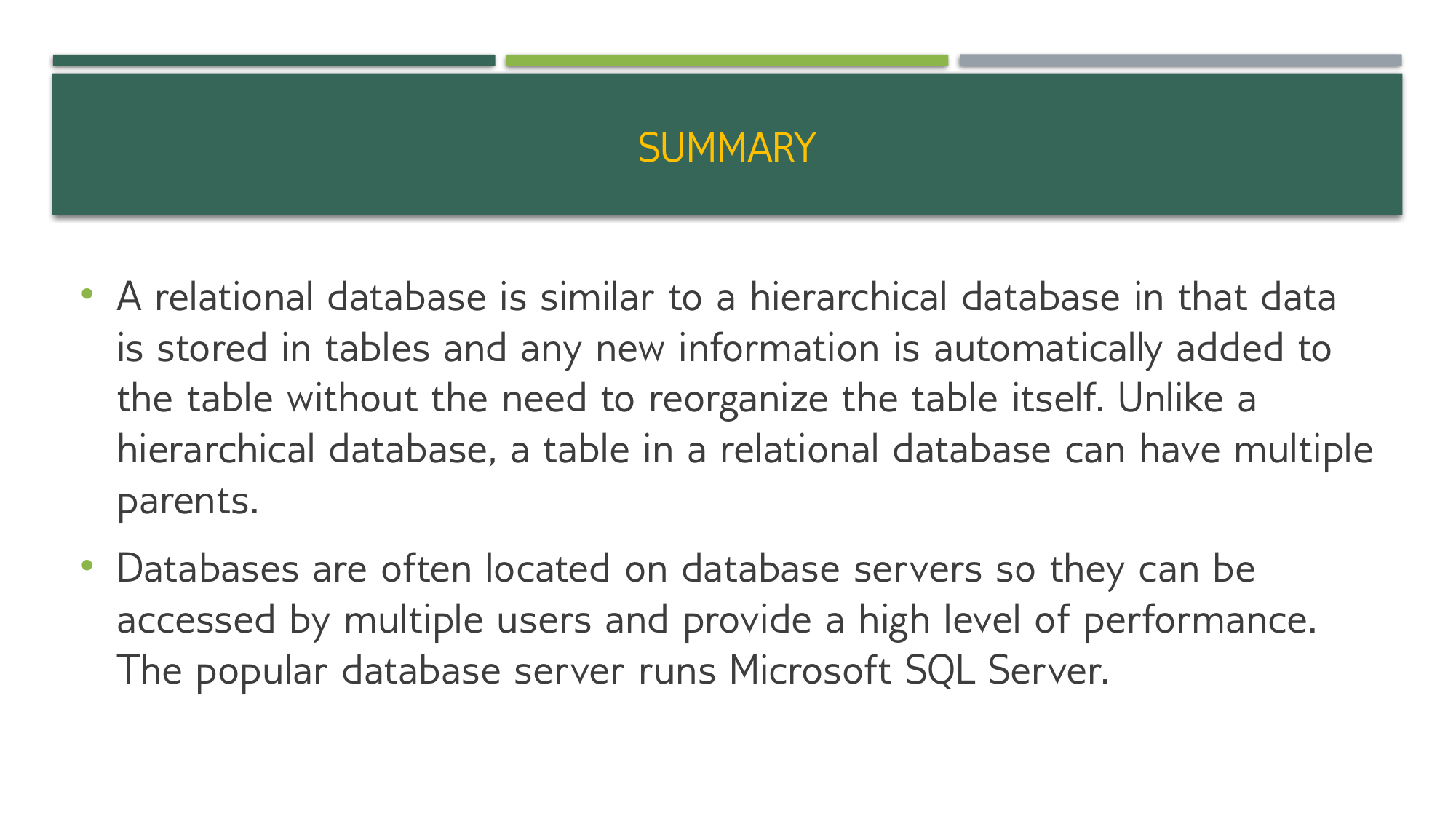

# Summary
A relational database is similar to a hierarchical database in that data is stored in tables and any new information is automatically added to the table without the need to reorganize the table itself. Unlike a hierarchical database, a table in a relational database can have multiple parents.
Databases are often located on database servers so they can be accessed by multiple users and provide a high level of performance. The popular database server runs Microsoft SQL Server.